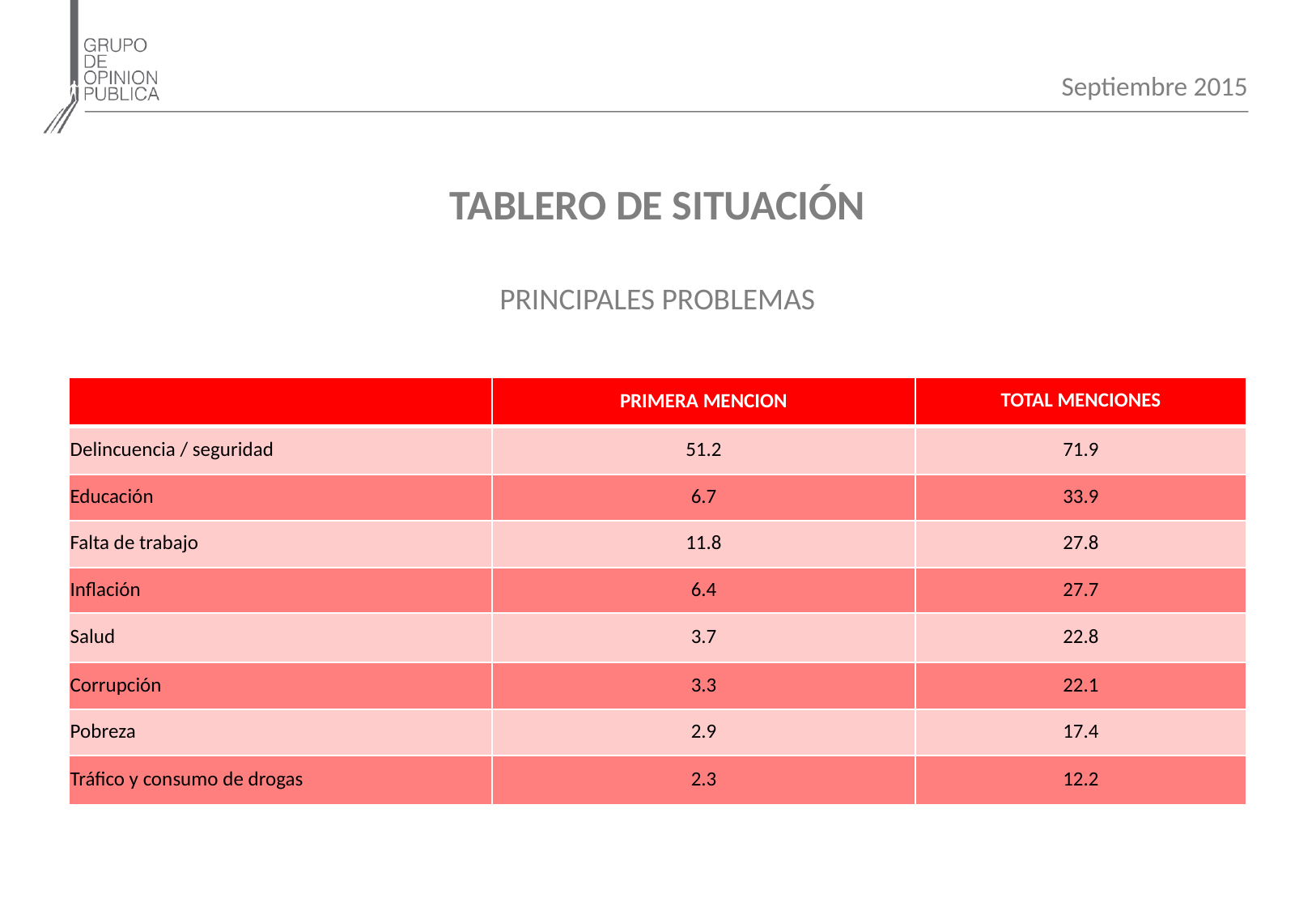

Septiembre 2015
# TABLERO DE SITUACIÓN PRINCIPALES PROBLEMAS
|  | PRIMERA MENCION | TOTAL MENCIONES |
| --- | --- | --- |
| Delincuencia / seguridad | 51.2 | 71.9 |
| Educación | 6.7 | 33.9 |
| Falta de trabajo | 11.8 | 27.8 |
| Inflación | 6.4 | 27.7 |
| Salud | 3.7 | 22.8 |
| Corrupción | 3.3 | 22.1 |
| Pobreza | 2.9 | 17.4 |
| Tráfico y consumo de drogas | 2.3 | 12.2 |